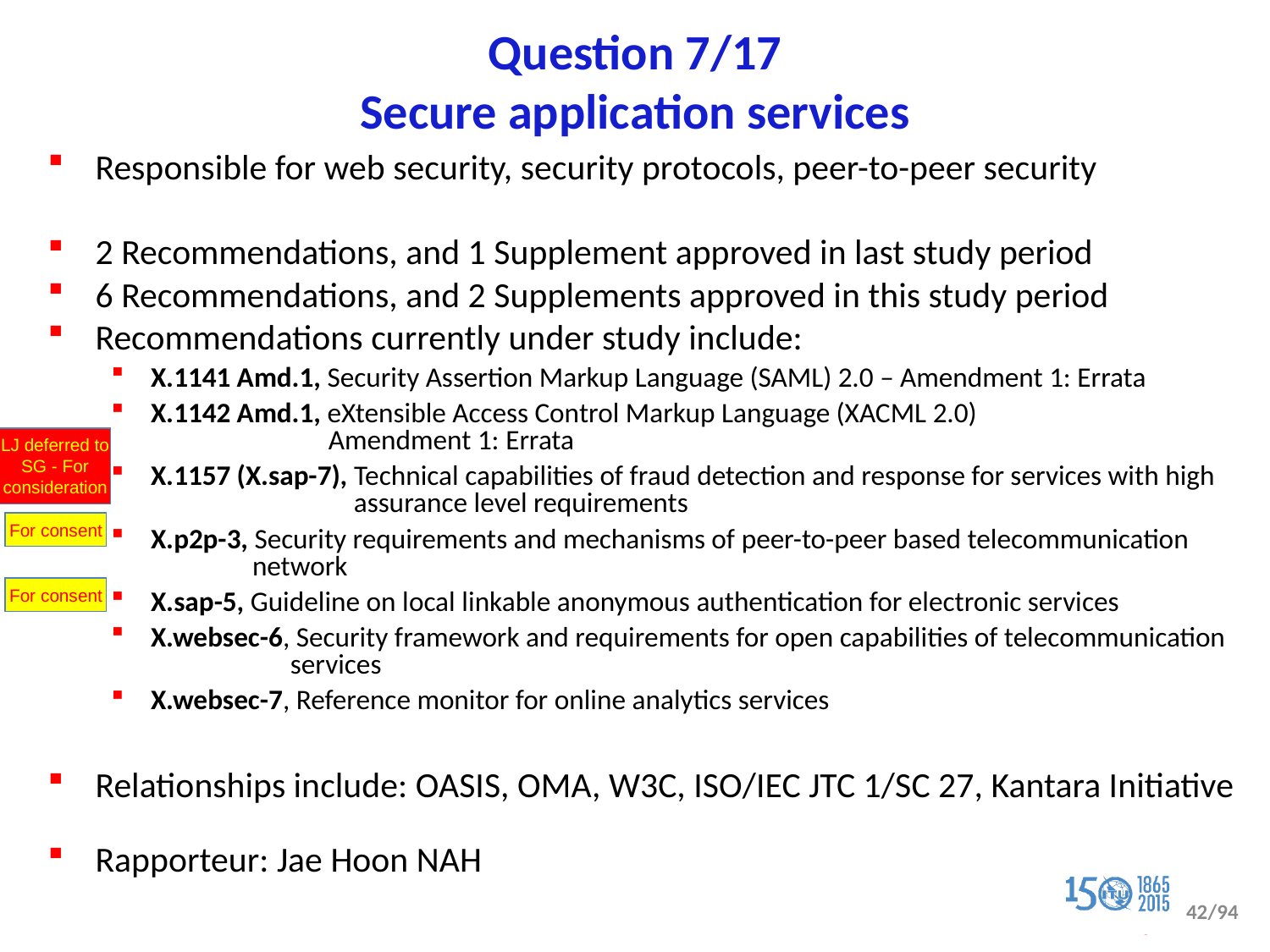

# Question 7/17 Secure application services
Responsible for web security, security protocols, peer-to-peer security

2 Recommendations, and 1 Supplement approved in last study period
6 Recommendations, and 2 Supplements approved in this study period
Recommendations currently under study include:
X.1141 Amd.1, Security Assertion Markup Language (SAML) 2.0 – Amendment 1: Errata
X.1142 Amd.1, eXtensible Access Control Markup Language (XACML 2.0)
                            Amendment 1: Errata
X.1157 (X.sap-7), Technical capabilities of fraud detection and response for services with high
                                assurance level requirements
X.p2p-3, Security requirements and mechanisms of peer-to-peer based telecommunication
                network
X.sap-5, Guideline on local linkable anonymous authentication for electronic services
X.websec-6, Security framework and requirements for open capabilities of telecommunication
                      services
X.websec-7, Reference monitor for online analytics services

Relationships include: OASIS, OMA, W3C, ISO/IEC JTC 1/SC 27, Kantara Initiative

Rapporteur: Jae Hoon NAH
LJ deferred to SG - For consideration
For consent
For consent
42/94